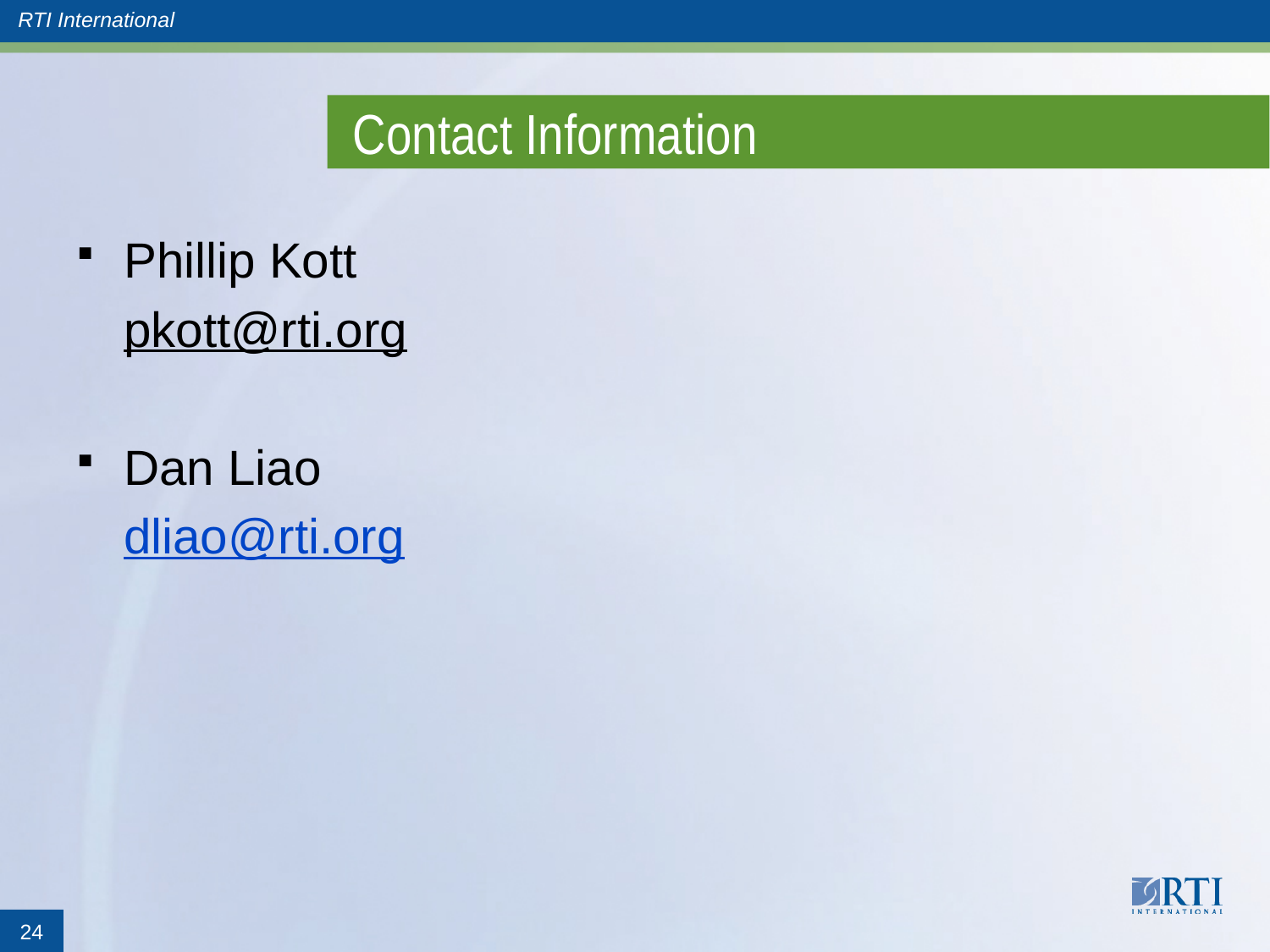

# Contact Information
Phillip Kott
pkott@rti.org

Dan Liao
dliao@rti.org

24